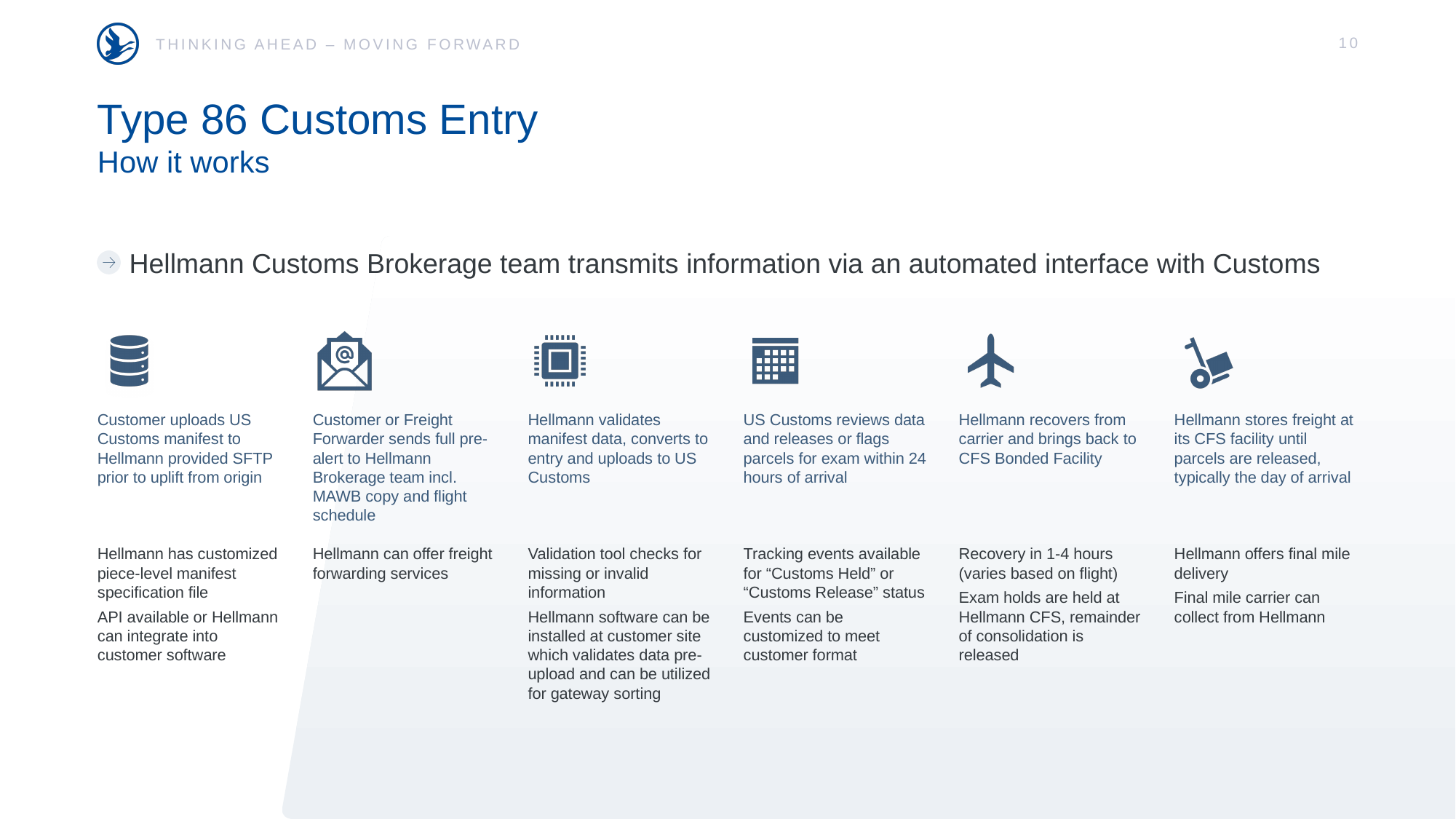

10
# Type 86 Customs Entry How it works
Hellmann Customs Brokerage team transmits information via an automated interface with Customs
Customer uploads US Customs manifest to Hellmann provided SFTP prior to uplift from origin
Hellmann has customized piece-level manifest specification file
API available or Hellmann can integrate into customer software
Customer or Freight Forwarder sends full pre-alert to Hellmann Brokerage team incl. MAWB copy and flight schedule
Hellmann can offer freight forwarding services
Hellmann validates manifest data, converts to entry and uploads to US Customs
Validation tool checks for missing or invalid information
Hellmann software can be installed at customer site which validates data pre-upload and can be utilized for gateway sorting
US Customs reviews data and releases or flags parcels for exam within 24 hours of arrival
Tracking events available for “Customs Held” or “Customs Release” status
Events can be customized to meet customer format
Hellmann recovers from carrier and brings back to CFS Bonded Facility
Recovery in 1-4 hours (varies based on flight)
Exam holds are held at Hellmann CFS, remainder of consolidation is released
Hellmann stores freight at its CFS facility until parcels are released, typically the day of arrival
Hellmann offers final mile delivery
Final mile carrier can collect from Hellmann